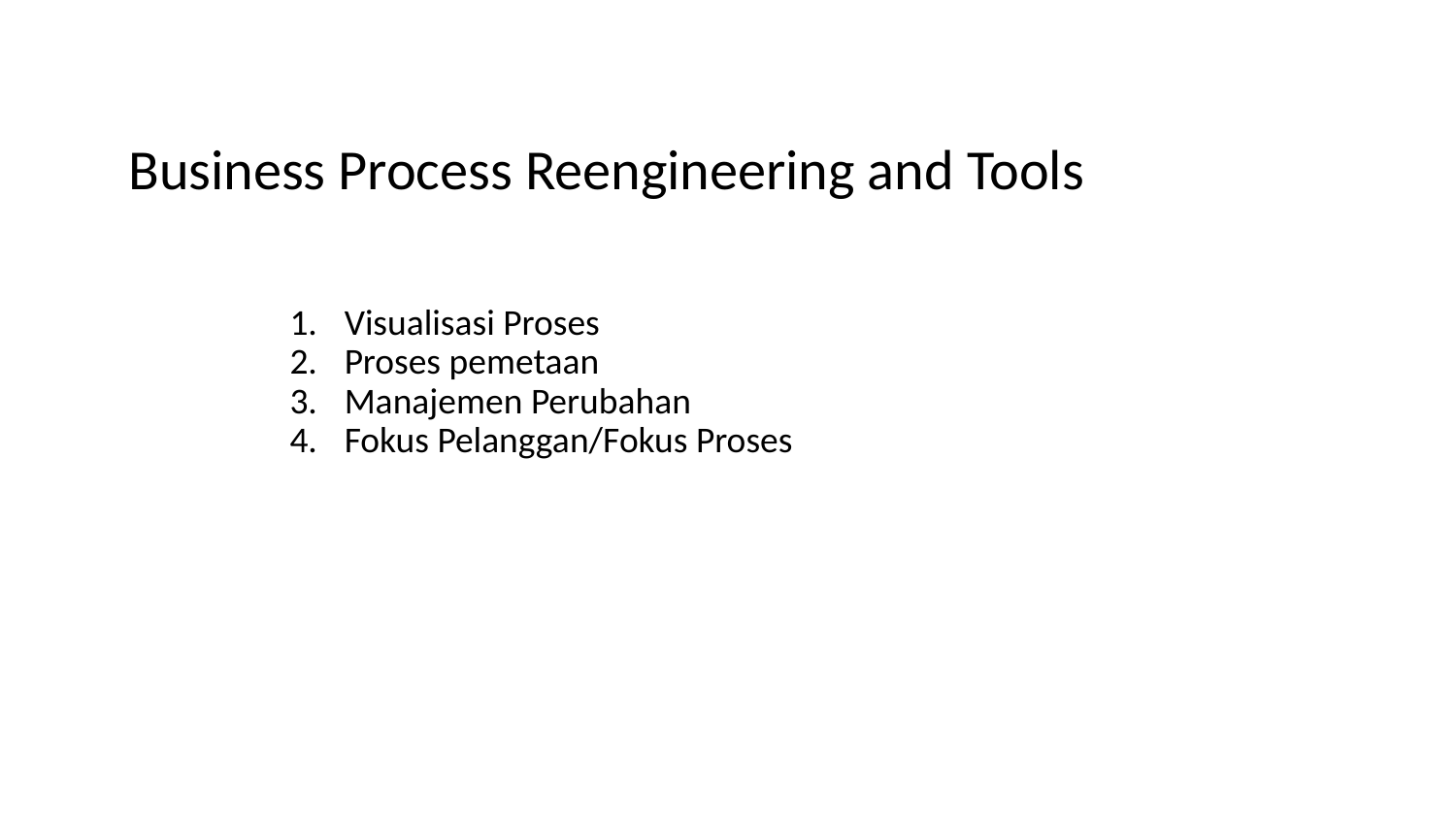

# Business Process Reengineering and Tools
Visualisasi Proses
Proses pemetaan
Manajemen Perubahan
Fokus Pelanggan/Fokus Proses